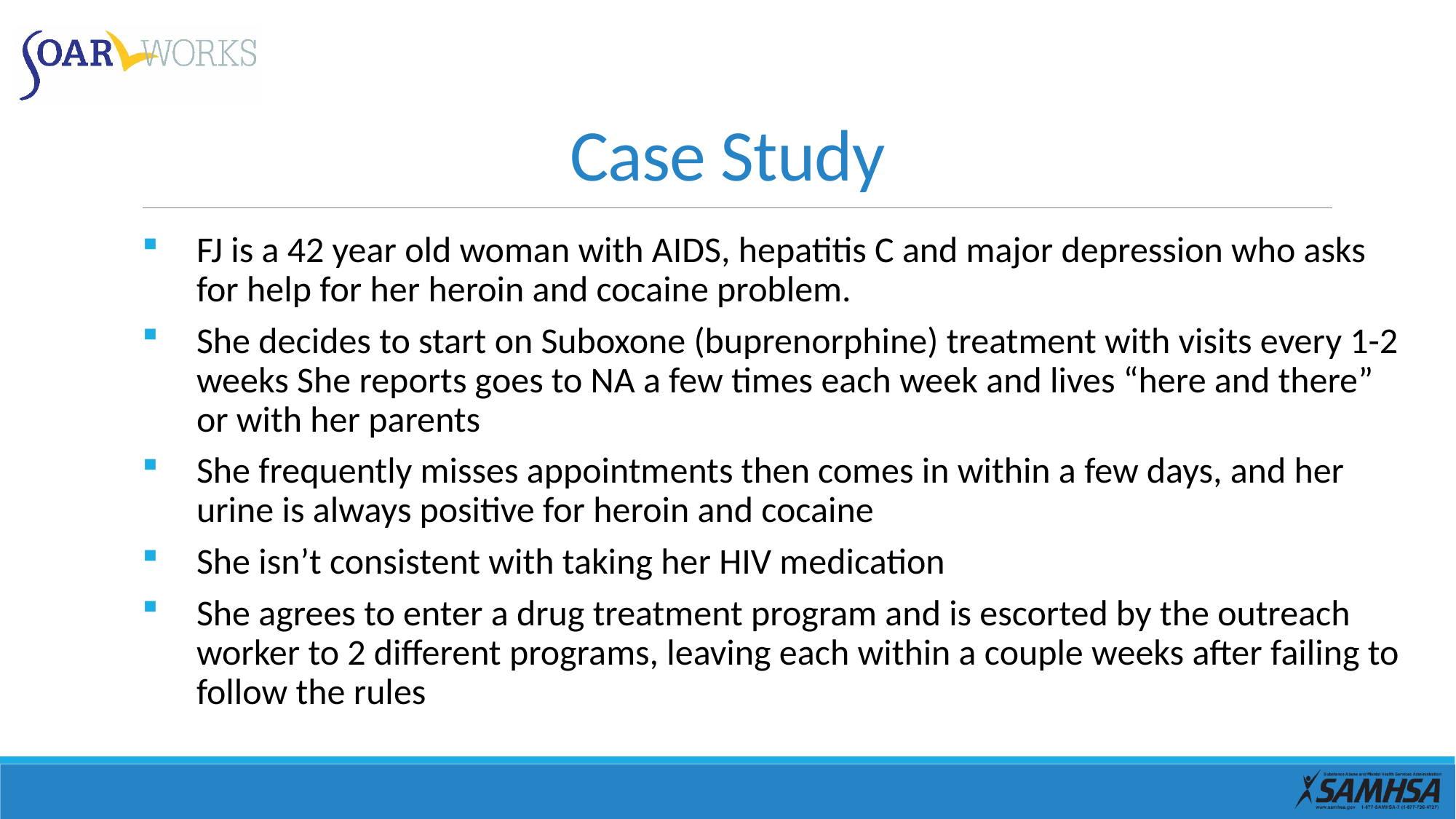

# Case Study
FJ is a 42 year old woman with AIDS, hepatitis C and major depression who asks for help for her heroin and cocaine problem.
She decides to start on Suboxone (buprenorphine) treatment with visits every 1-2 weeks She reports goes to NA a few times each week and lives “here and there” or with her parents
She frequently misses appointments then comes in within a few days, and her urine is always positive for heroin and cocaine
She isn’t consistent with taking her HIV medication
She agrees to enter a drug treatment program and is escorted by the outreach worker to 2 different programs, leaving each within a couple weeks after failing to follow the rules